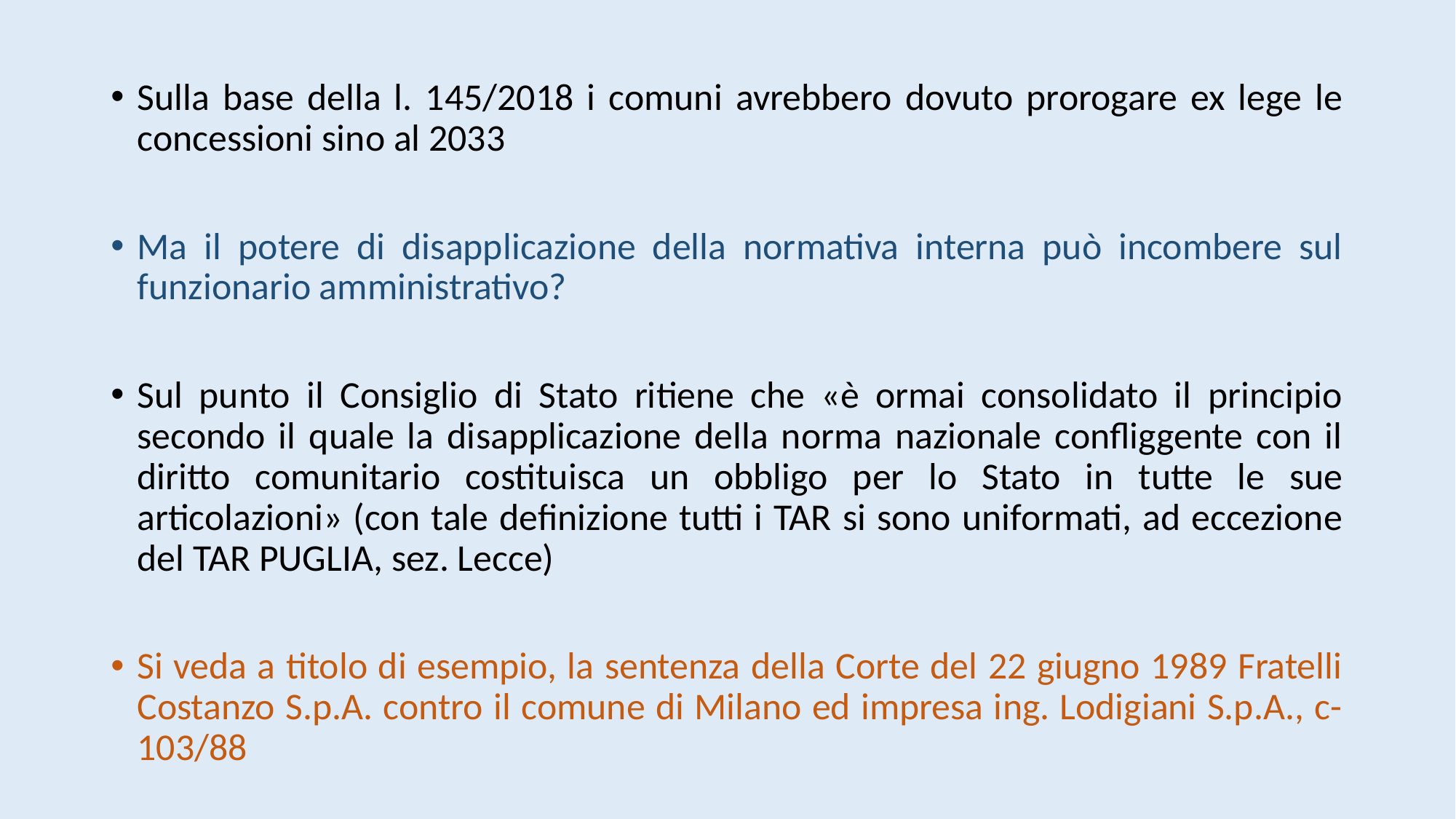

Sulla base della l. 145/2018 i comuni avrebbero dovuto prorogare ex lege le concessioni sino al 2033

Ma il potere di disapplicazione della normativa interna può incombere sul funzionario amministrativo?

Sul punto il Consiglio di Stato ritiene che «è ormai consolidato il principio secondo il quale la disapplicazione della norma nazionale confliggente con il diritto comunitario costituisca un obbligo per lo Stato in tutte le sue articolazioni» (con tale definizione tutti i TAR si sono uniformati, ad eccezione del TAR PUGLIA, sez. Lecce)

Si veda a titolo di esempio, la sentenza della Corte del 22 giugno 1989 Fratelli Costanzo S.p.A. contro il comune di Milano ed impresa ing. Lodigiani S.p.A., c-103/88